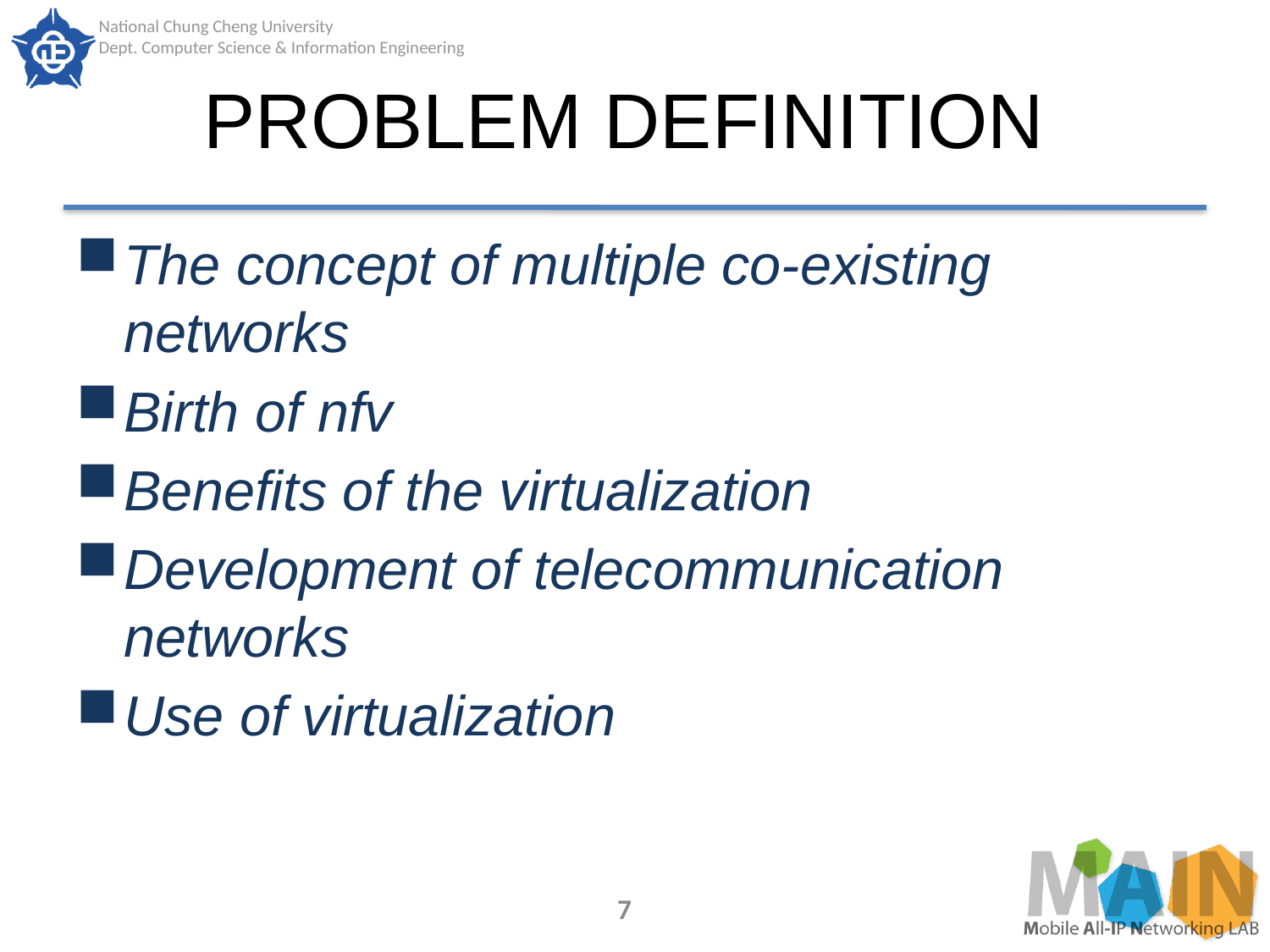

# PROBLEM DEFINITION
The concept of multiple co-existing networks
Birth of nfv
Benefits of the virtualization
Development of telecommunication networks
Use of virtualization
7